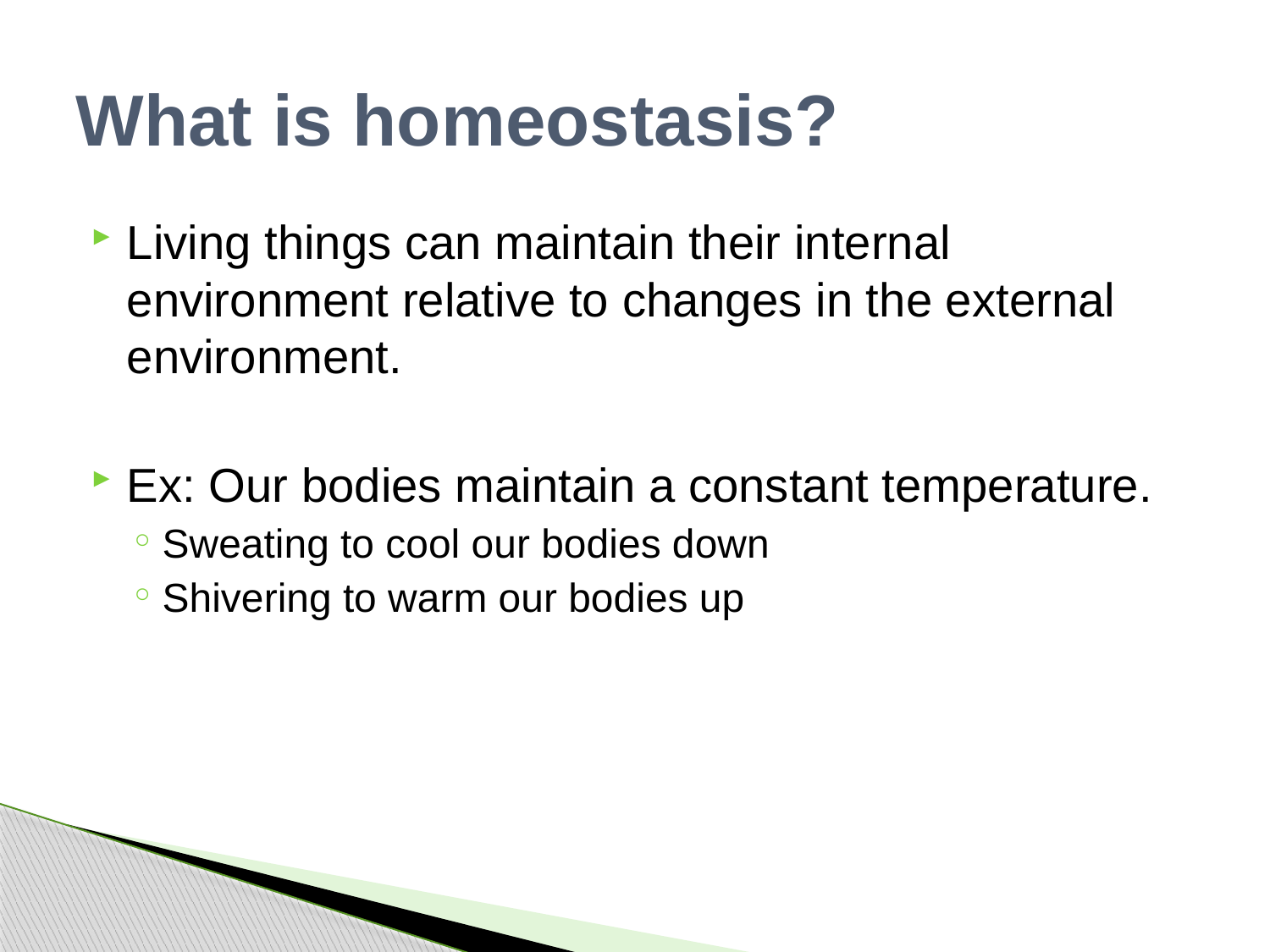

# What is homeostasis?
Living things can maintain their internal environment relative to changes in the external environment.

Ex: Our bodies maintain a constant temperature.
Sweating to cool our bodies down
Shivering to warm our bodies up